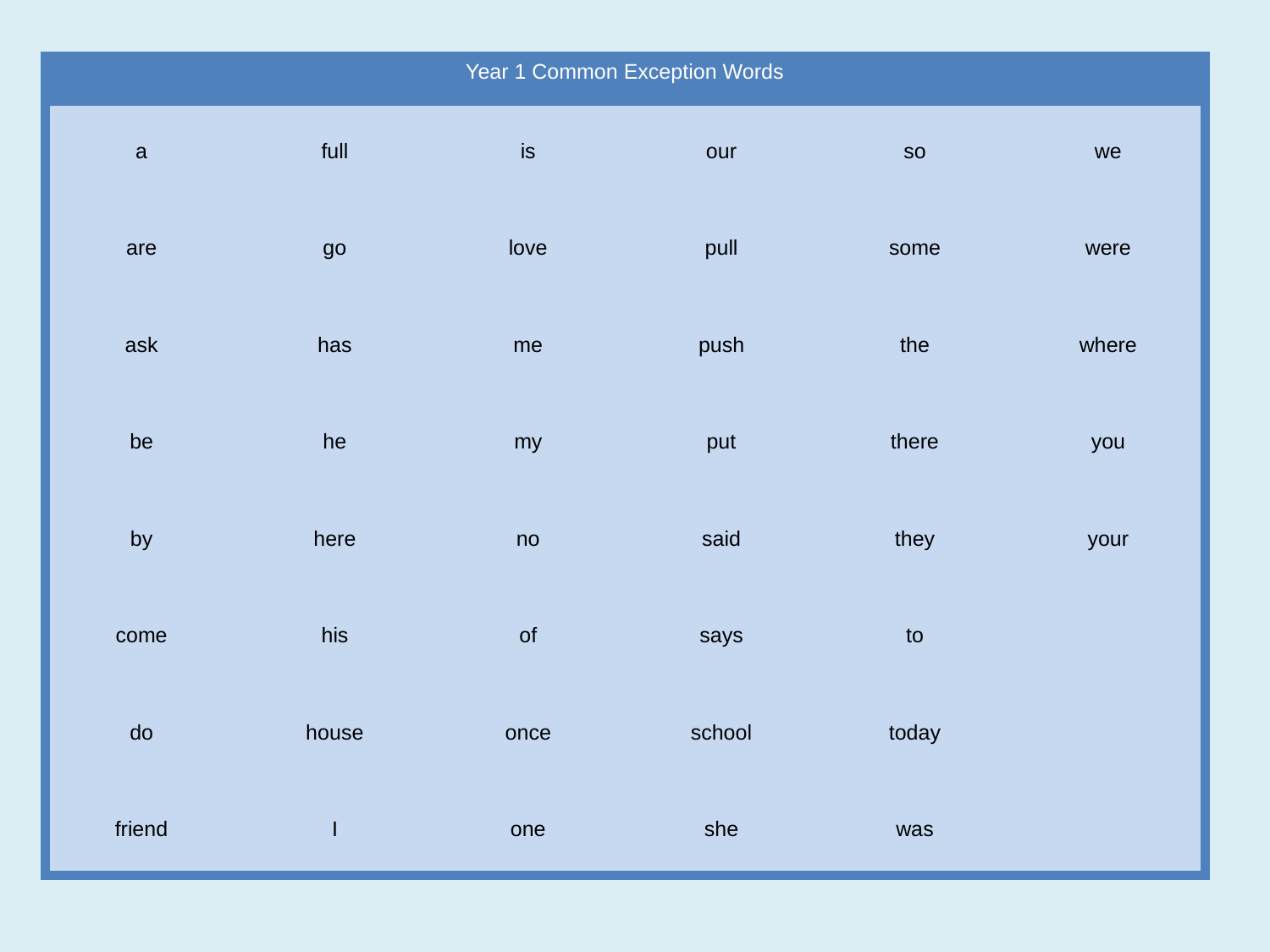

| Year 1 Common Exception Words |  |  |  |  |  |
| --- | --- | --- | --- | --- | --- |
| a | full | is | our | so | we |
| are | go | love | pull | some | were |
| ask | has | me | push | the | where |
| be | he | my | put | there | you |
| by | here | no | said | they | your |
| come | his | of | says | to |  |
| do | house | once | school | today |  |
| friend | I | one | she | was |  |
#